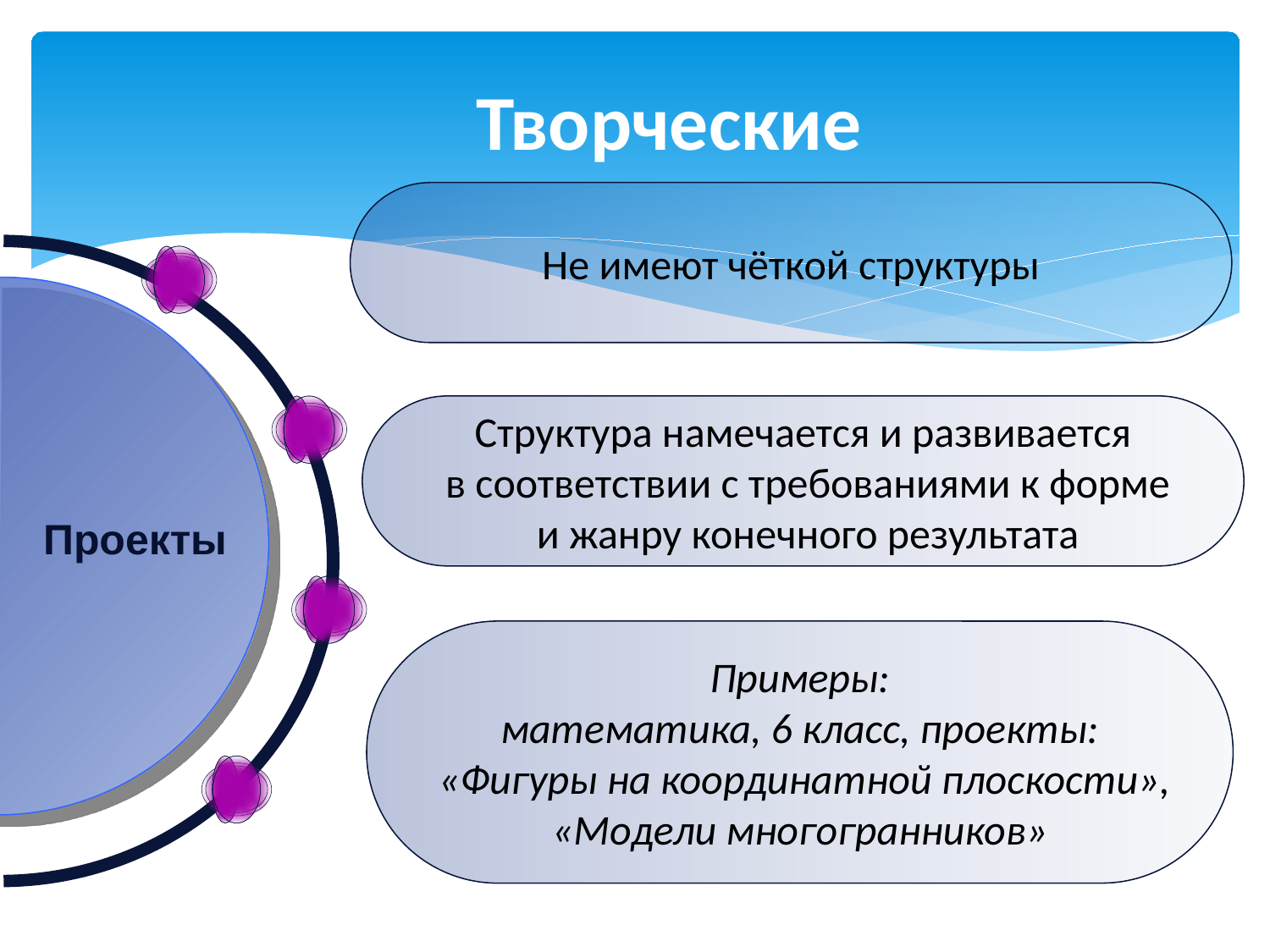

Творческие

Не имеют чёткой структуры

Структура намечается и развивается
 в соответствии с требованиями к форме
 и жанру конечного результата
Проекты
Примеры:
математика, 6 класс, проекты:
  «Фигуры на координатной плоскости»,
«Модели многогранников»